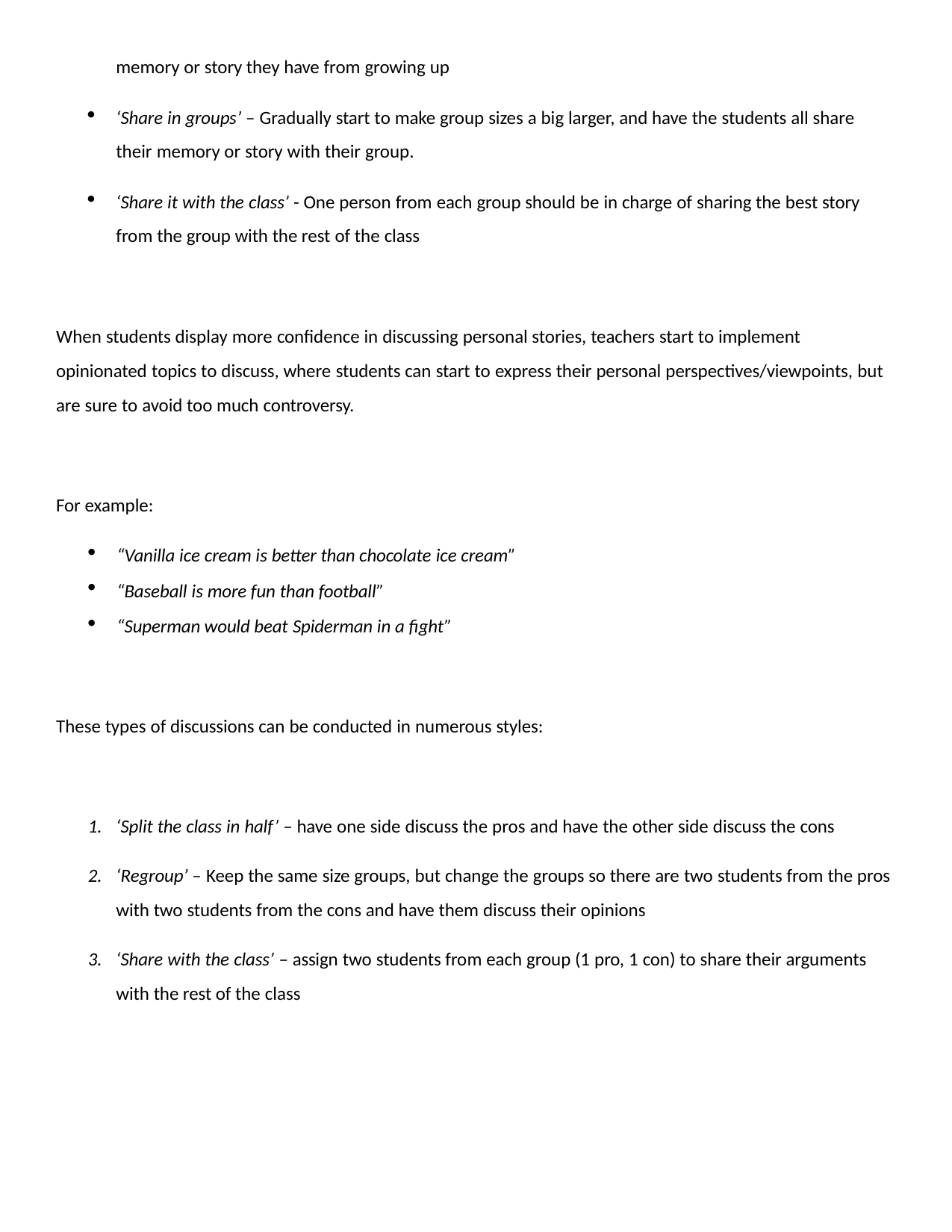

memory or story they have from growing up

‘Share in groups’ – Gradually start to make group sizes a big larger, and have the students all share  their memory or story with their group.

‘Share it with the class’ - One person from each group should be in charge of sharing the best story  from the group with the rest of the class
When students display more confidence in discussing personal stories, teachers start to implement  opinionated topics to discuss, where students can start to express their personal perspectives/viewpoints, but  are sure to avoid too much controversy.
For example:

“Vanilla ice cream is better than chocolate ice cream”
“Baseball is more fun than football”
“Superman would beat Spiderman in a fight”
These types of discussions can be conducted in numerous styles:
‘Split the class in half’ – have one side discuss the pros and have the other side discuss the cons
‘Regroup’ – Keep the same size groups, but change the groups so there are two students from the pros  with two students from the cons and have them discuss their opinions
‘Share with the class’ – assign two students from each group (1 pro, 1 con) to share their arguments  with the rest of the class